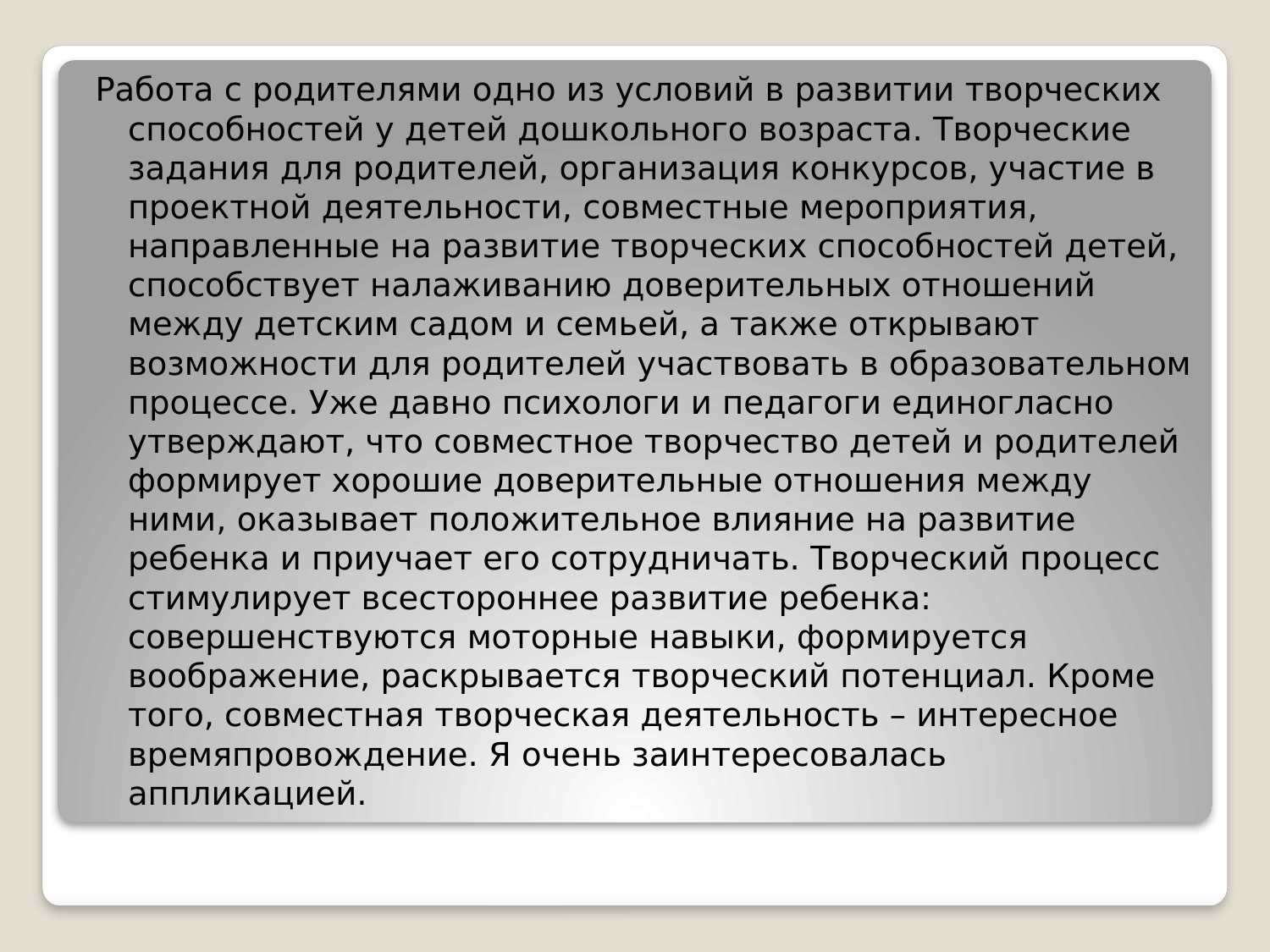

Работа с родителями одно из условий в развитии творческих способностей у детей дошкольного возраста. Творческие задания для родителей, организация конкурсов, участие в проектной деятельности, совместные мероприятия, направленные на развитие творческих способностей детей, способствует налаживанию доверительных отношений между детским садом и семьей, а также открывают возможности для родителей участвовать в образовательном процессе. Уже давно психологи и педагоги единогласно утверждают, что совместное творчество детей и родителей формирует хорошие доверительные отношения между ними, оказывает положительное влияние на развитие ребенка и приучает его сотрудничать. Творческий процесс стимулирует всестороннее развитие ребенка: совершенствуются моторные навыки, формируется воображение, раскрывается творческий потенциал. Кроме того, совместная творческая деятельность – интересное времяпровождение. Я очень заинтересовалась аппликацией.